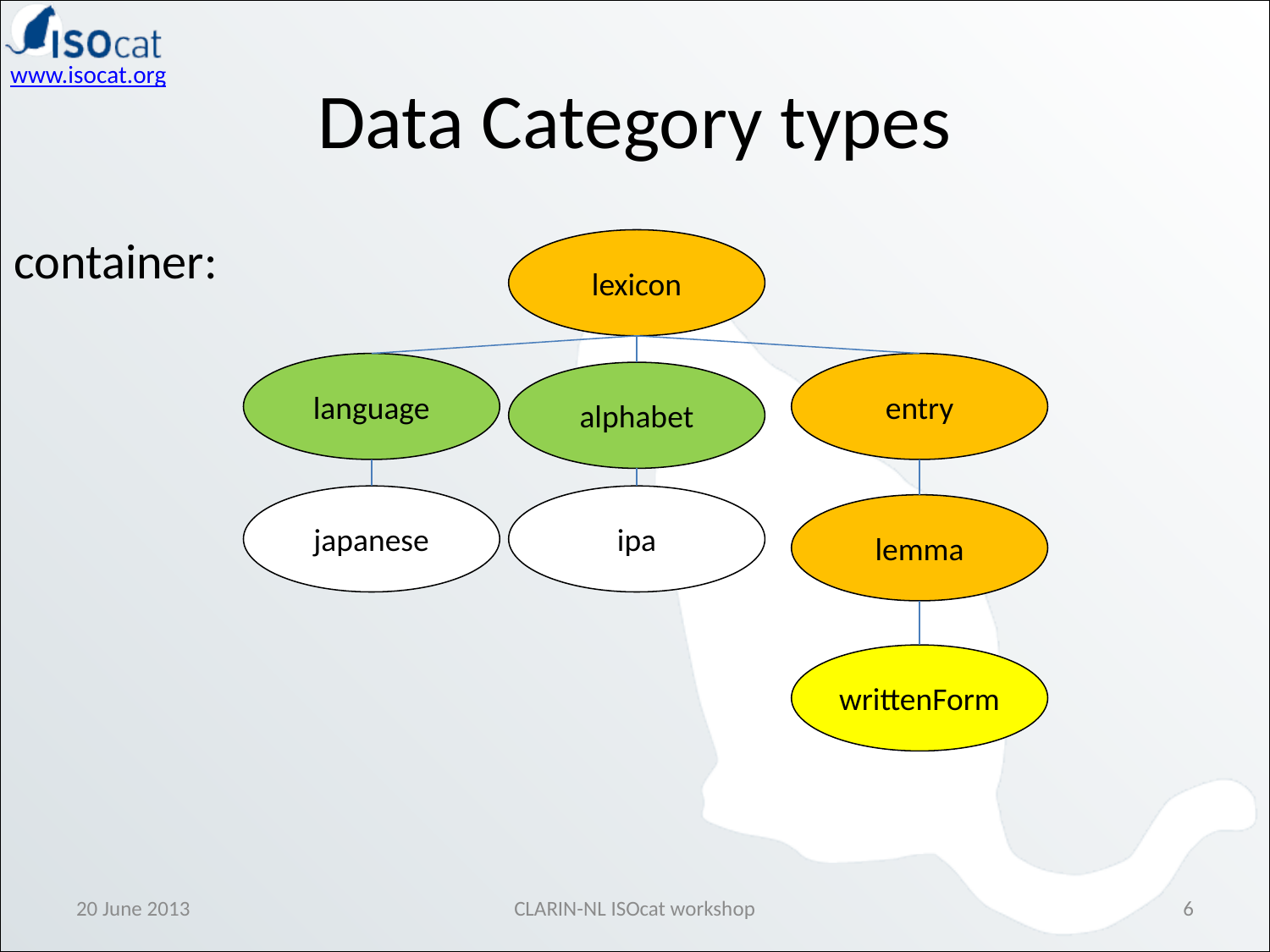

# Data Category types
container:
lexicon
entry
lemma
language
alphabet
japanese
ipa
writtenForm
20 June 2013
CLARIN-NL ISOcat workshop
6